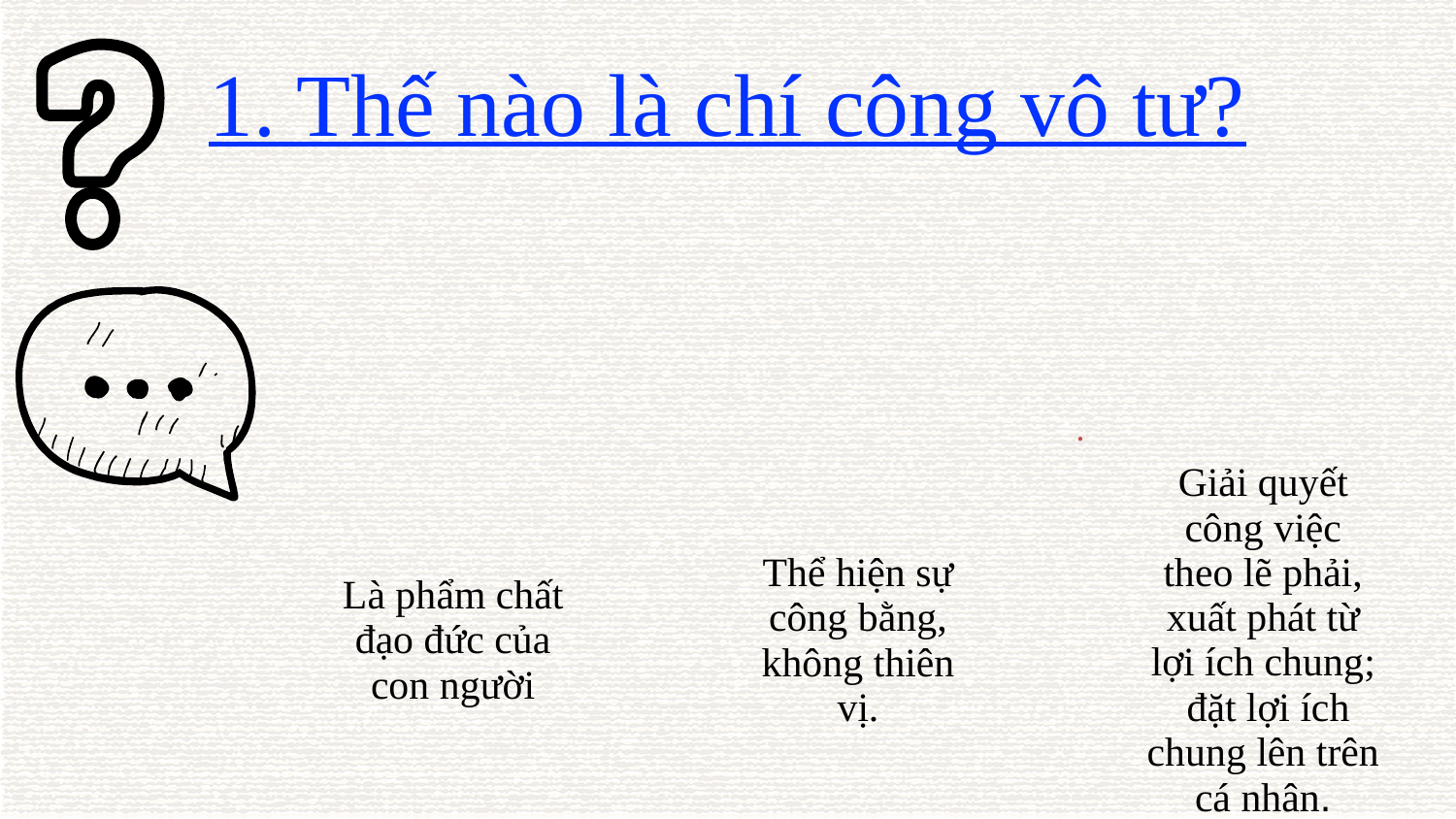

# 1. Thế nào là chí công vô tư?

Là phẩm chất đạo đức của con người
Thể hiện sự công bằng, không thiên vị.
Giải quyết công việc theo lẽ phải, xuất phát từ lợi ích chung;  đặt lợi ích chung lên trên cá nhân.